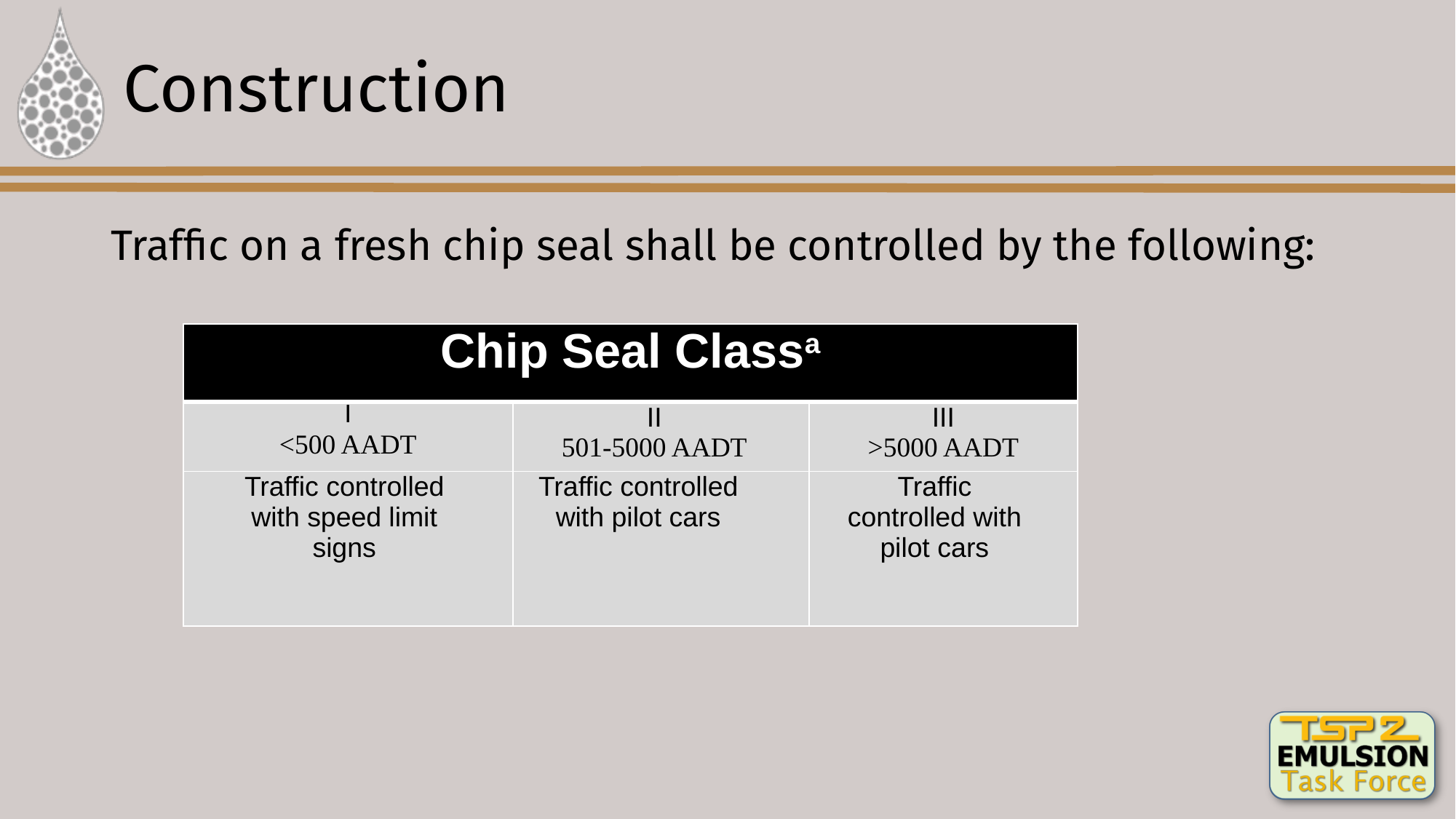

# Construction
Traffic on a fresh chip seal shall be controlled by the following:

| Chip Seal Classa |  |  |
| --- | --- | --- |
| I <500 AADT | II 501-5000 AADT | III >5000 AADT |
| Traffic controlled with speed limit signs | Traffic controlled with pilot cars | Traffic controlled with pilot cars |